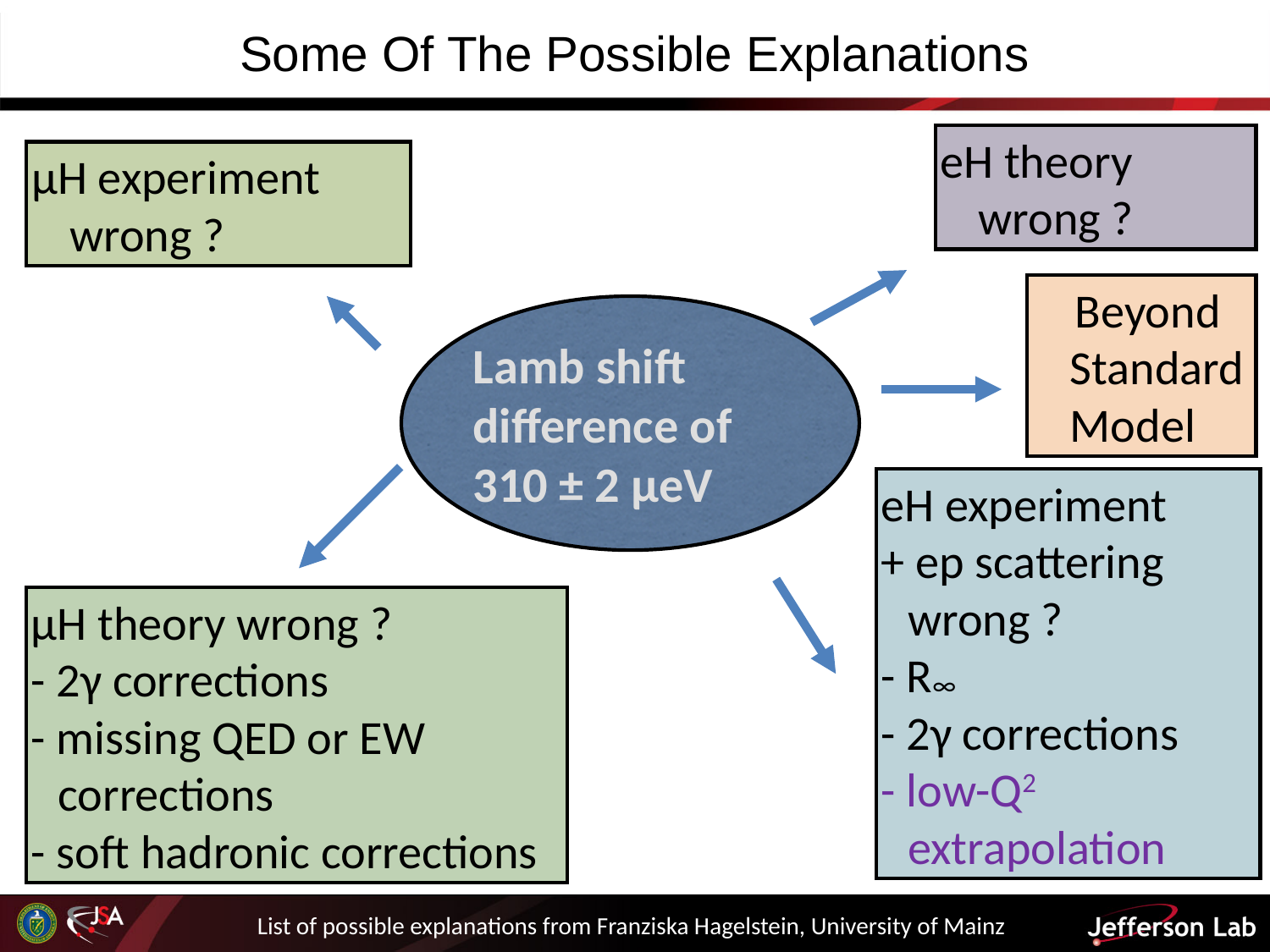

# Some Of The Possible Explanations
eH theory wrong ?
μH experiment wrong ?

    Beyond Standard Model

Lamb shift difference of
310 ± 2 μeV

eH experiment
+ ep scattering wrong ?
- R∞
- 2γ corrections
- low-Q2 extrapolation

μH theory wrong ?
- 2γ corrections
- missing QED or EW corrections
- soft hadronic corrections
List of possible explanations from Franziska Hagelstein, University of Mainz